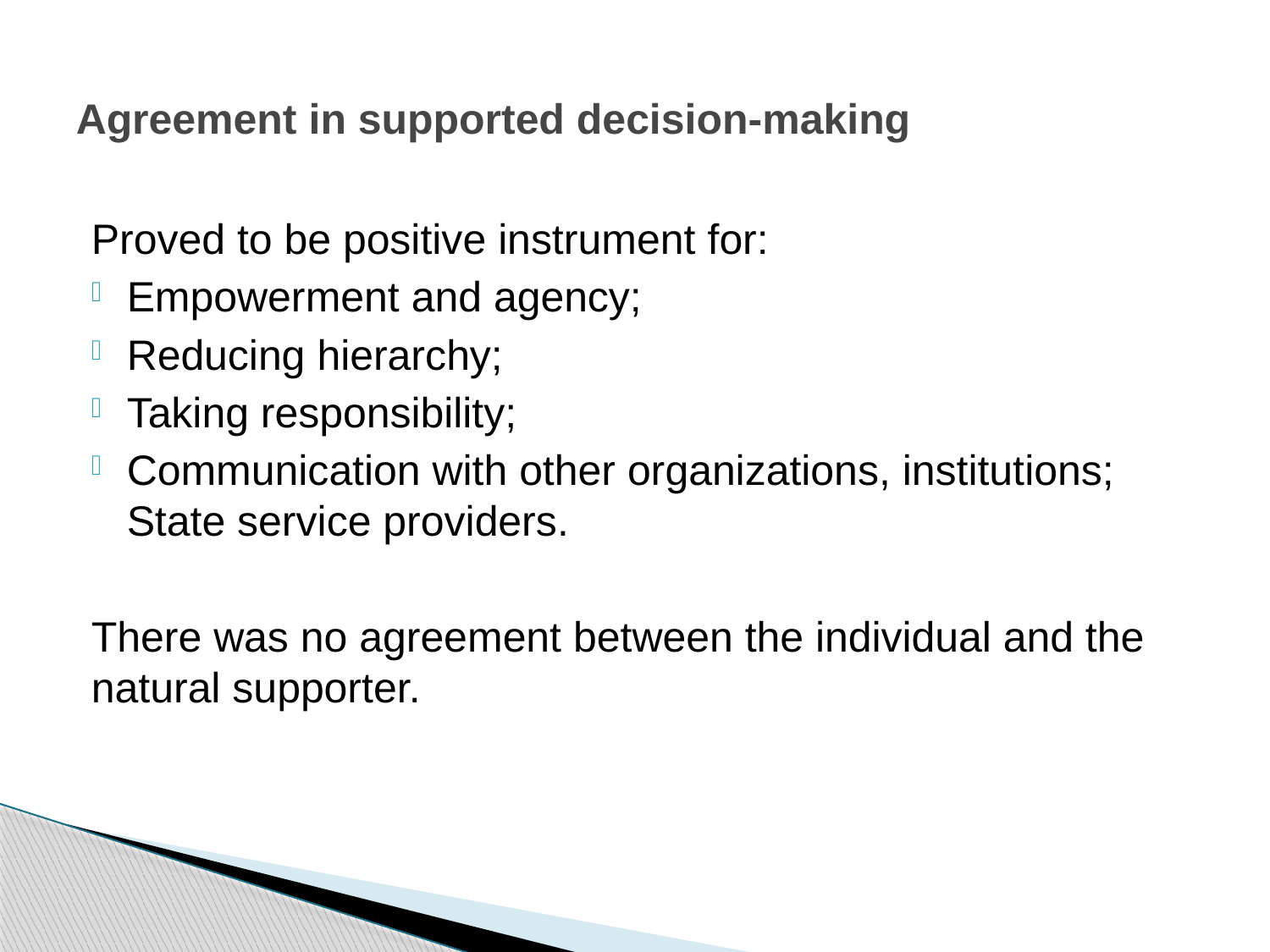

# Agreement in supported decision-making
Proved to be positive instrument for:
Empowerment and agency;
Reducing hierarchy;
Taking responsibility;
Communication with other organizations, institutions; State service providers.

There was no agreement between the individual and the natural supporter.